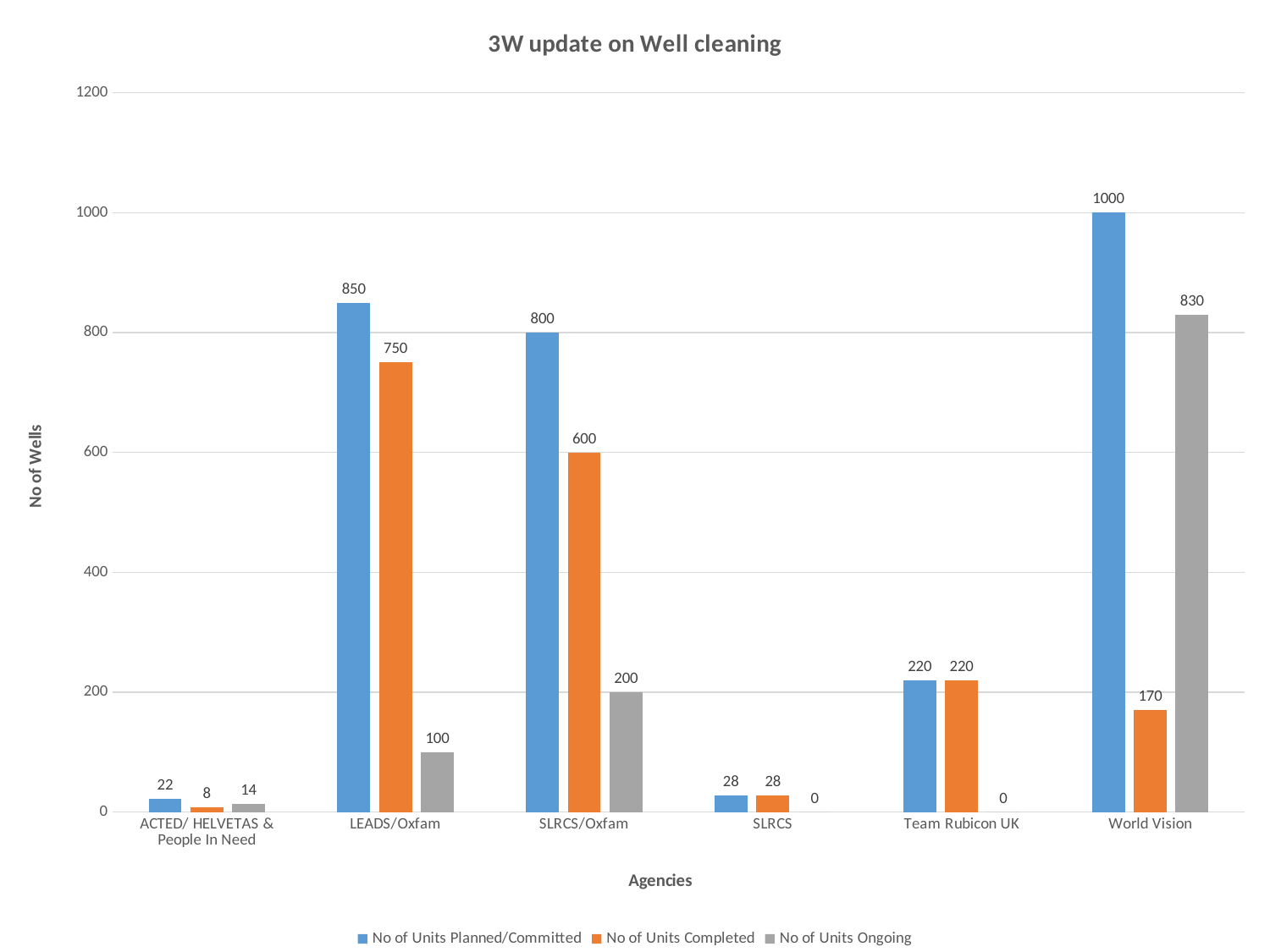

### Chart: 3W update on Well cleaning

| Category | No of Units | No of Units | No of Units |
|---|---|---|---|
| ACTED/ HELVETAS & People In Need | 22.0 | 8.0 | 14.0 |
| LEADS/Oxfam | 850.0 | 750.0 | 100.0 |
| SLRCS/Oxfam | 800.0 | 600.0 | 200.0 |
| SLRCS | 28.0 | 28.0 | 0.0 |
| Team Rubicon UK | 220.0 | 220.0 | 0.0 |
| World Vision | 1000.0 | 170.0 | 830.0 |